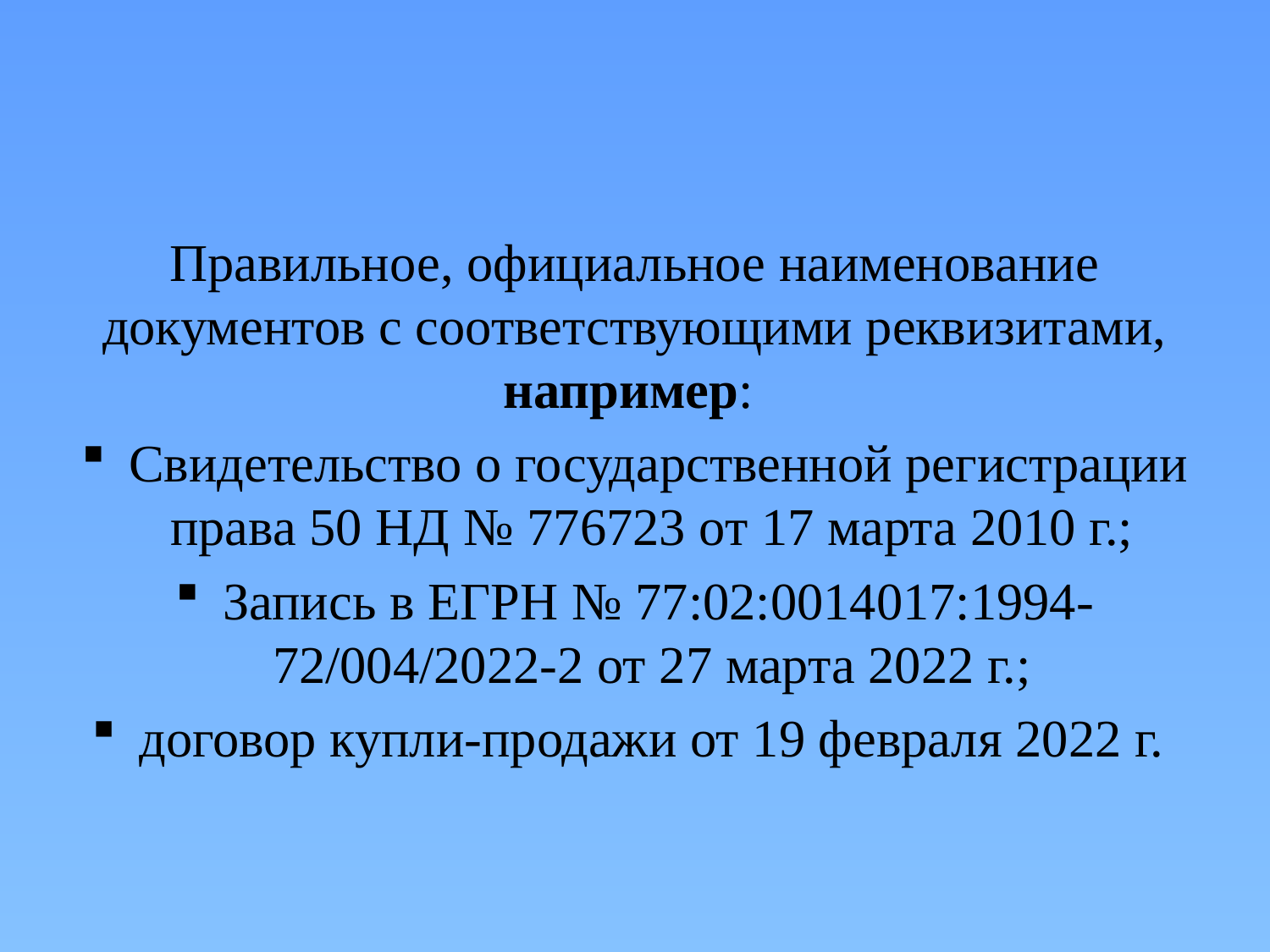

Правильное, официальное наименование документов с соответствующими реквизитами, например:
Свидетельство о государственной регистрации права 50 НД № 776723 от 17 марта 2010 г.;
Запись в ЕГРН № 77:02:0014017:1994-72/004/2022-2 от 27 марта 2022 г.;
договор купли-продажи от 19 февраля 2022 г.